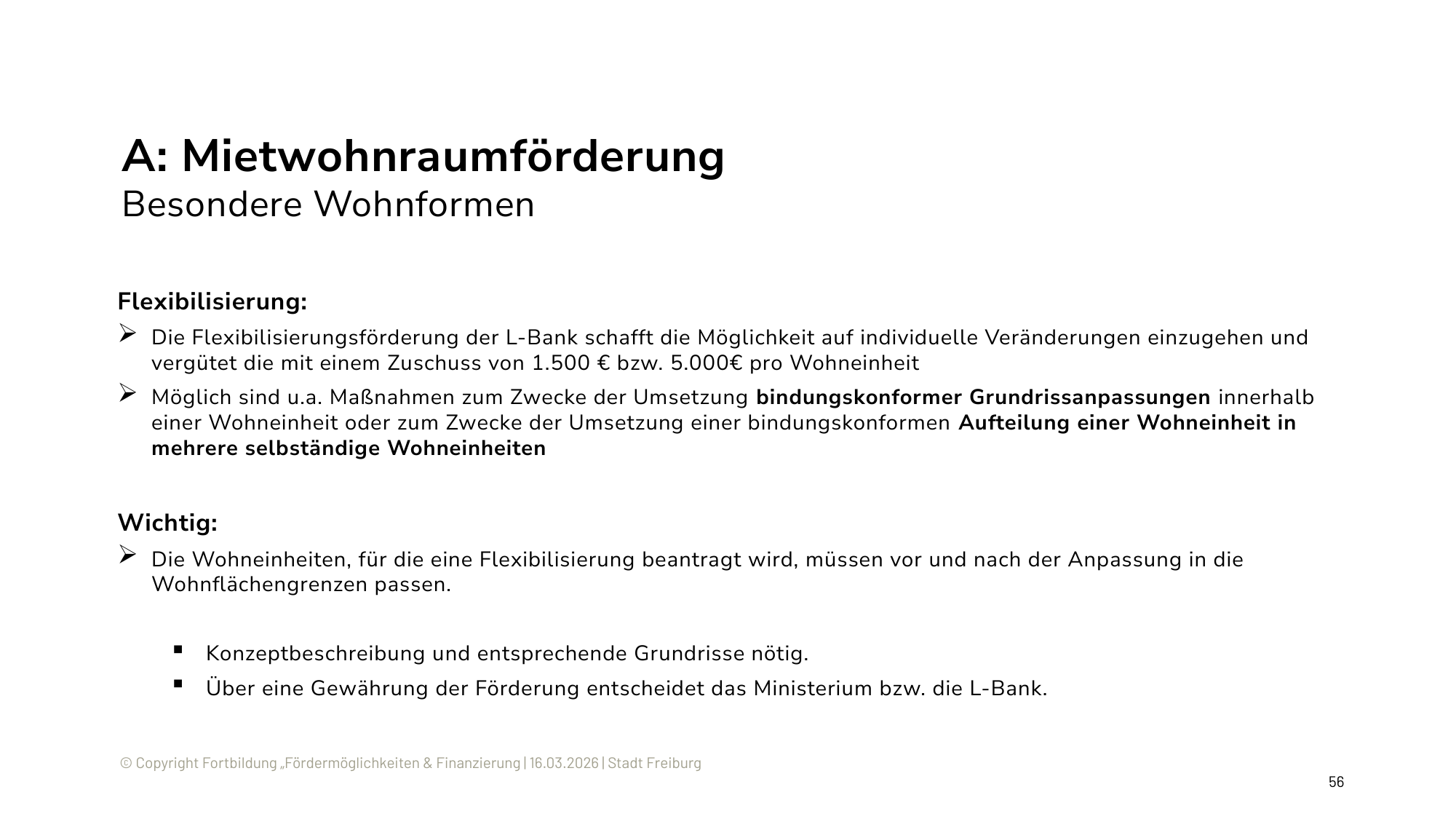

# A: Mietwohnraumförderung Besondere Wohnformen

Flexibilisierung:
Die Flexibilisierungsförderung der L-Bank schafft die Möglichkeit auf individuelle Veränderungen einzugehen und vergütet die mit einem Zuschuss von 1.500 € bzw. 5.000€ pro Wohneinheit
Möglich sind u.a. Maßnahmen zum Zwecke der Umsetzung bindungskonformer Grundrissanpassungen innerhalb einer Wohneinheit oder zum Zwecke der Umsetzung einer bindungskonformen Aufteilung einer Wohneinheit in mehrere selbständige Wohneinheiten

Wichtig:
Die Wohneinheiten, für die eine Flexibilisierung beantragt wird, müssen vor und nach der Anpassung in die Wohnflächengrenzen passen.

Konzeptbeschreibung und entsprechende Grundrisse nötig.
Über eine Gewährung der Förderung entscheidet das Ministerium bzw. die L-Bank.
© Copyright Fortbildung „Fördermöglichkeiten & Finanzierung | 16.03.2026 | Stadt Freiburg
56